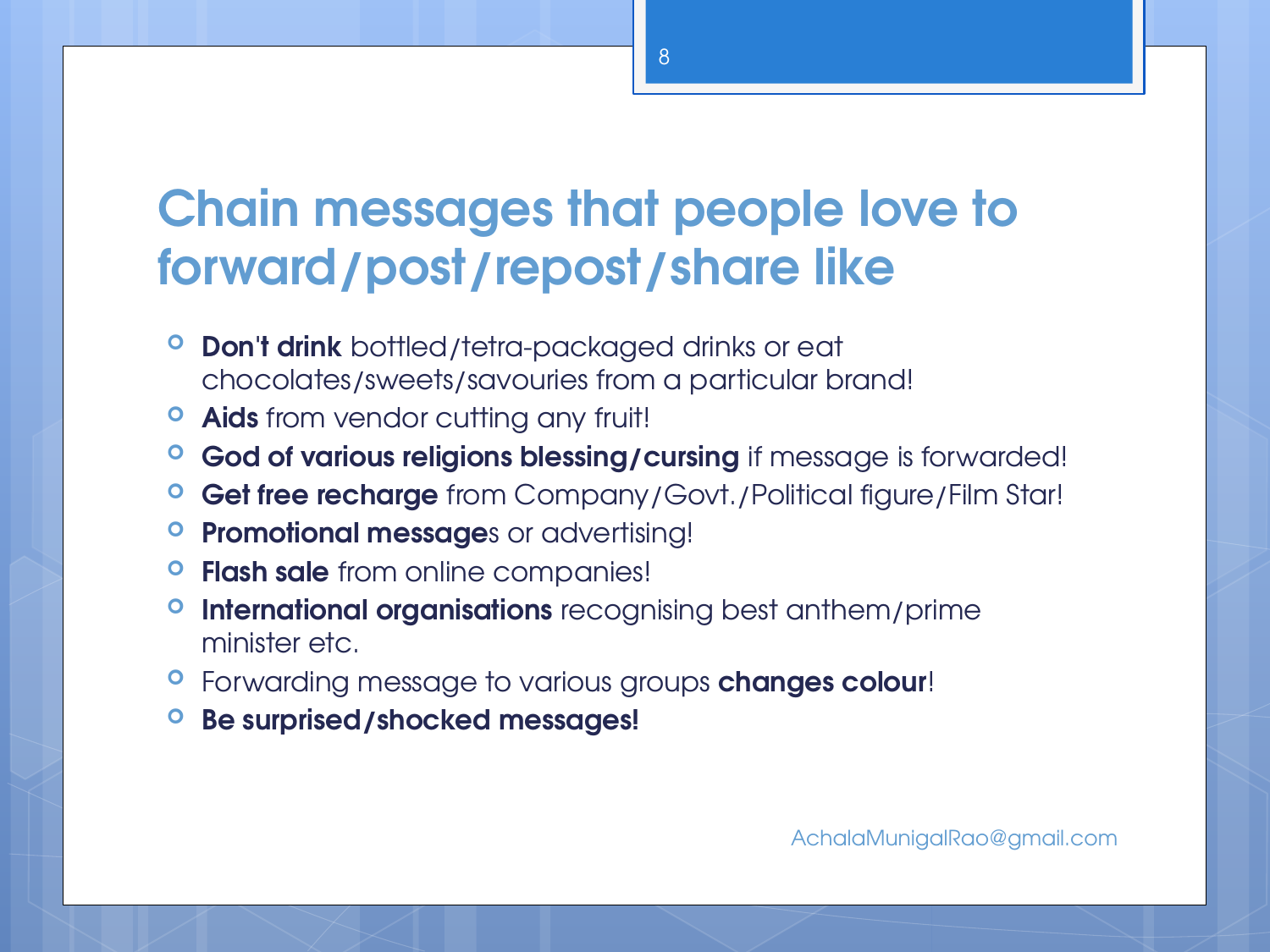

8
# Chain messages that people love to forward/post/repost/share like
Don't drink bottled/tetra-packaged drinks or eat chocolates/sweets/savouries from a particular brand!
Aids from vendor cutting any fruit!
God of various religions blessing/cursing if message is forwarded!
Get free recharge from Company/Govt./Political figure/Film Star!
Promotional messages or advertising!
Flash sale from online companies!
International organisations recognising best anthem/prime minister etc.
Forwarding message to various groups changes colour!
Be surprised/shocked messages!

AchalaMunigalRao@gmail.com